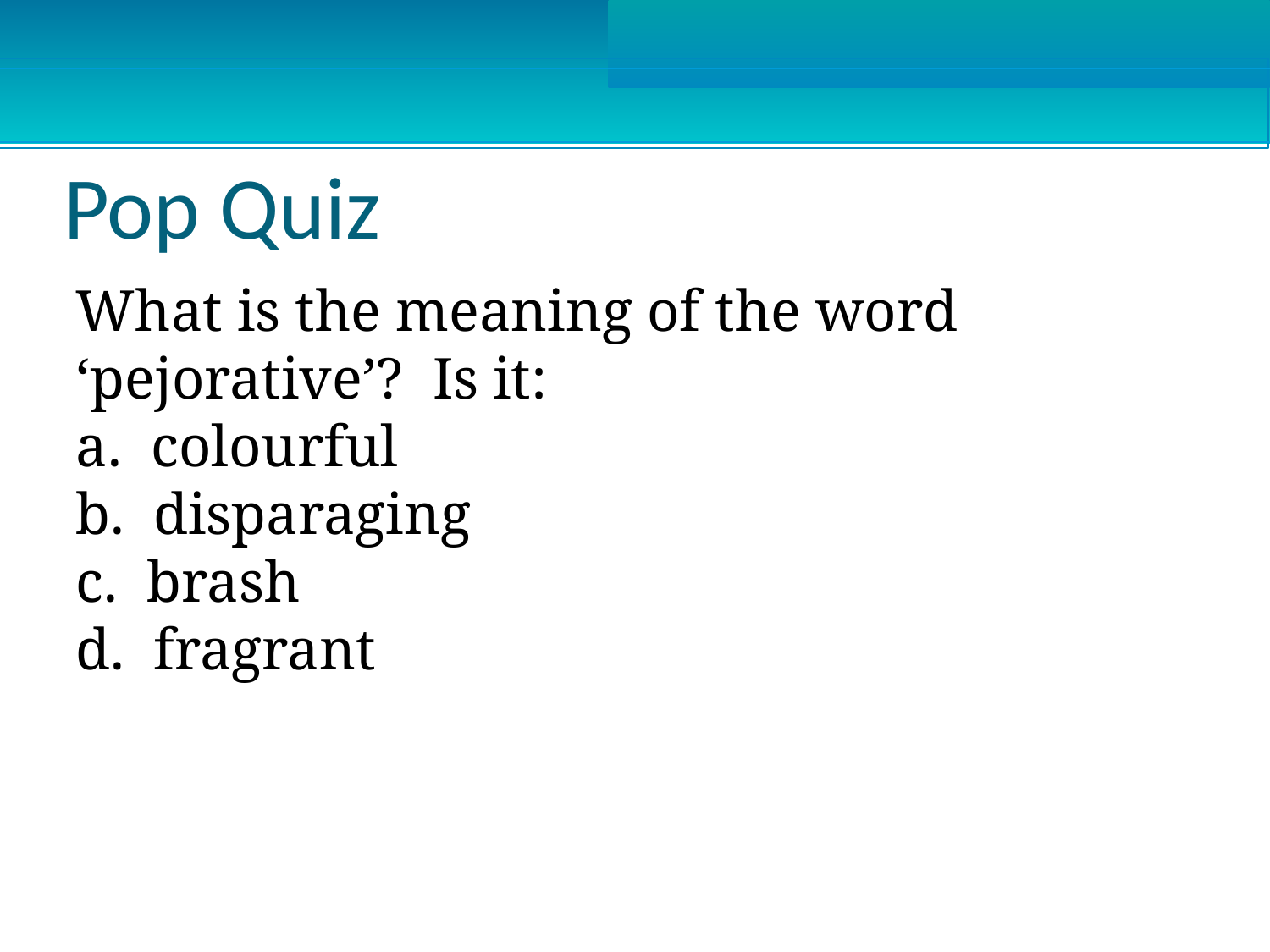

Pop Quiz
What is the meaning of the word ‘pejorative’?  Is it:
a.  colourful
b.  disparaging
c.  brash
d.  fragrant